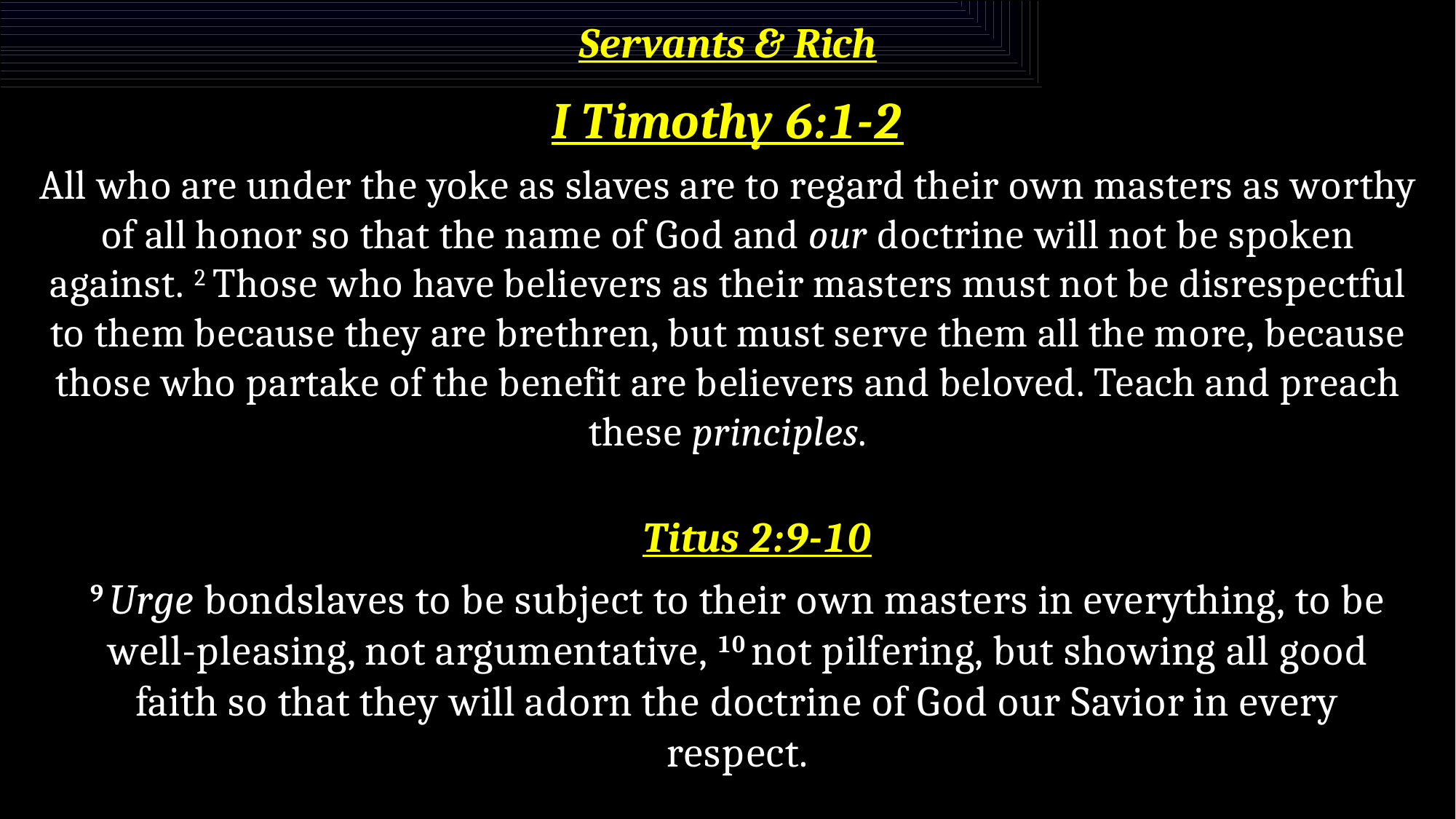

# Servants & Rich
I Timothy 6:1-2
All who are under the yoke as slaves are to regard their own masters as worthy of all honor so that the name of God and our doctrine will not be spoken against. 2 Those who have believers as their masters must not be disrespectful to them because they are brethren, but must serve them all the more, because those who partake of the benefit are believers and beloved. Teach and preach these principles.
Titus 2:9-10
9 Urge bondslaves to be subject to their own masters in everything, to be well-pleasing, not argumentative, 10 not pilfering, but showing all good faith so that they will adorn the doctrine of God our Savior in every respect.